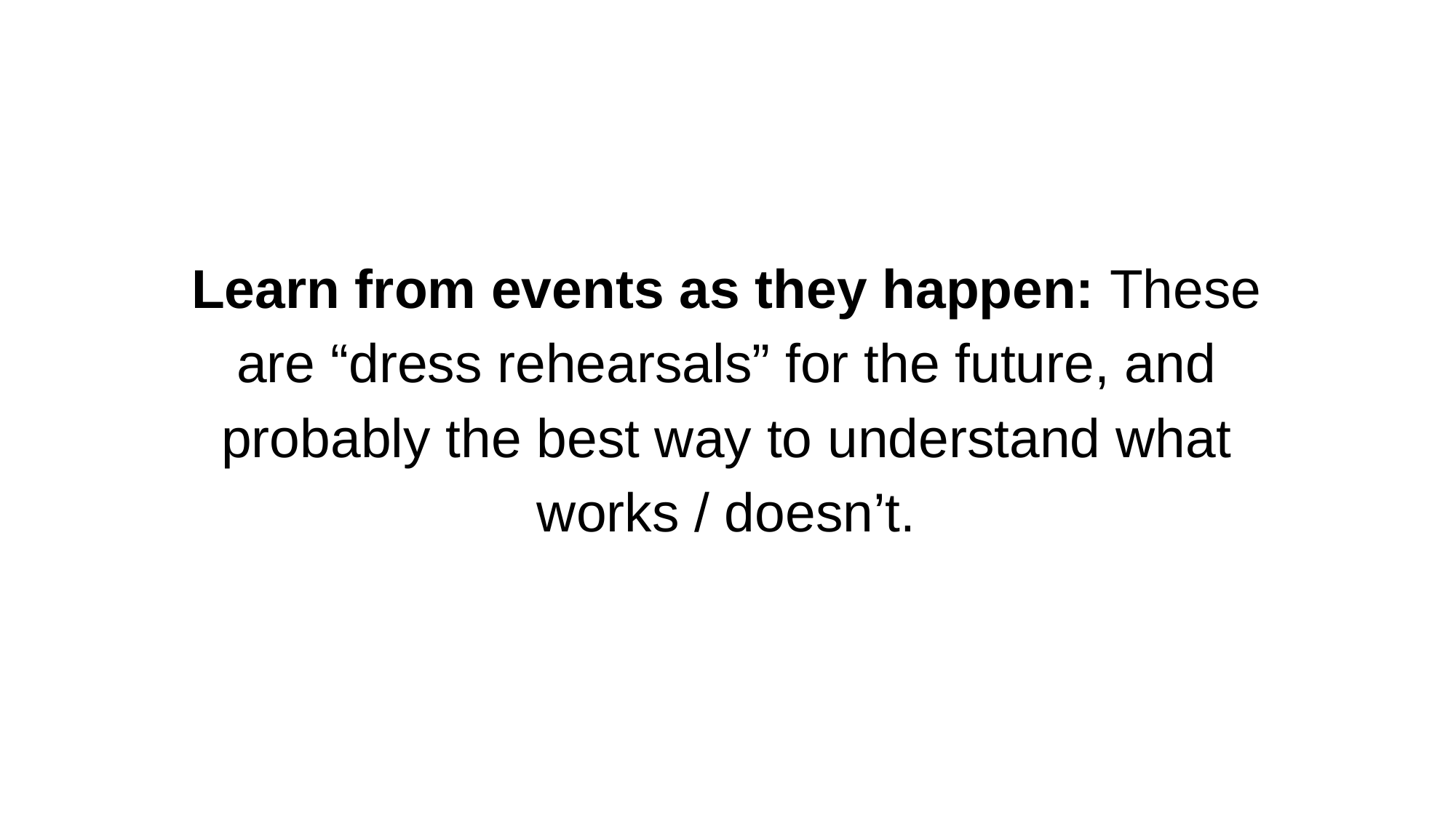

Learn from events as they happen: These are “dress rehearsals” for the future, and probably the best way to understand what works / doesn’t.